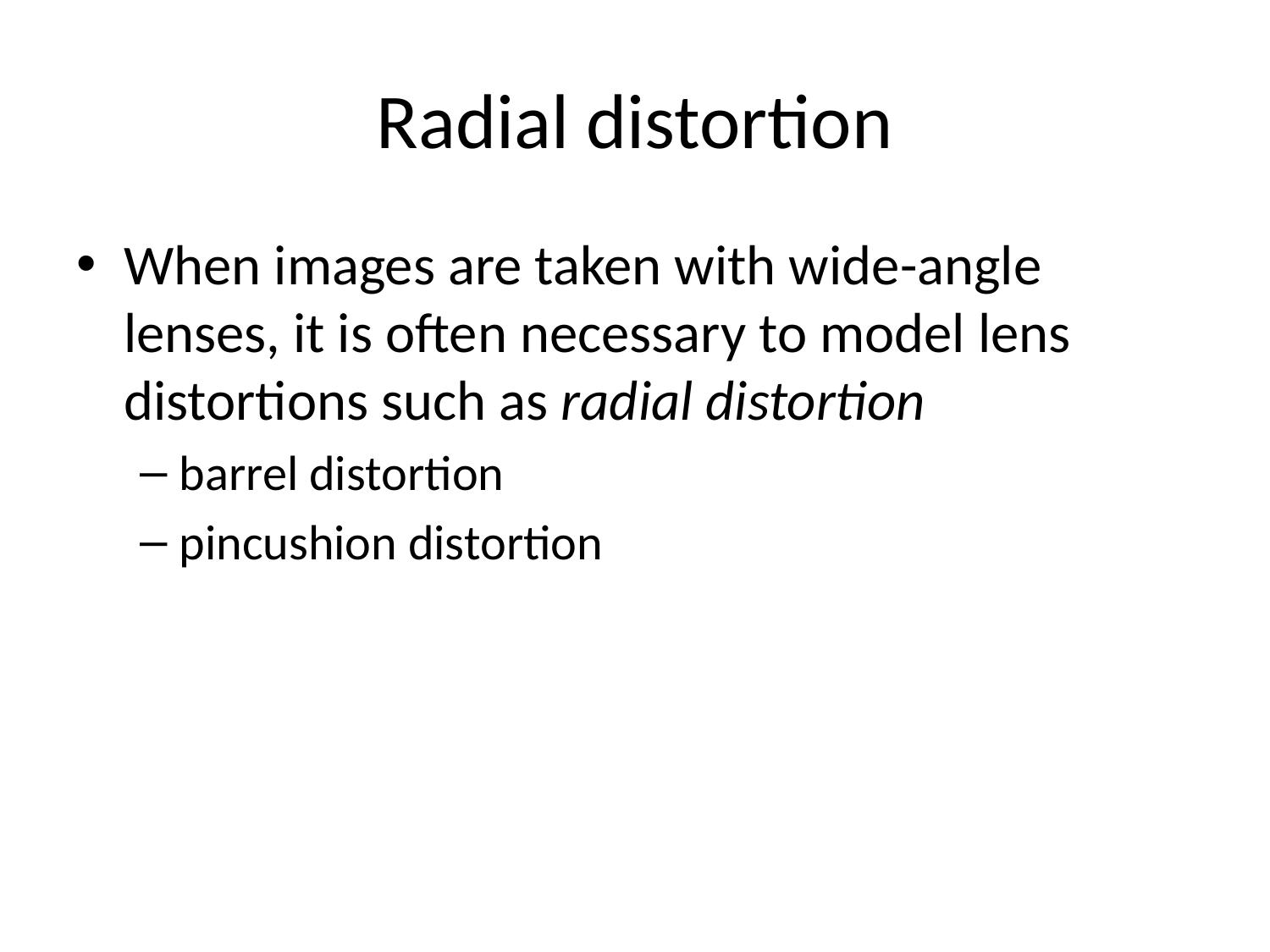

# Radial distortion
When images are taken with wide-angle lenses, it is often necessary to model lens distortions such as radial distortion
barrel distortion
pincushion distortion